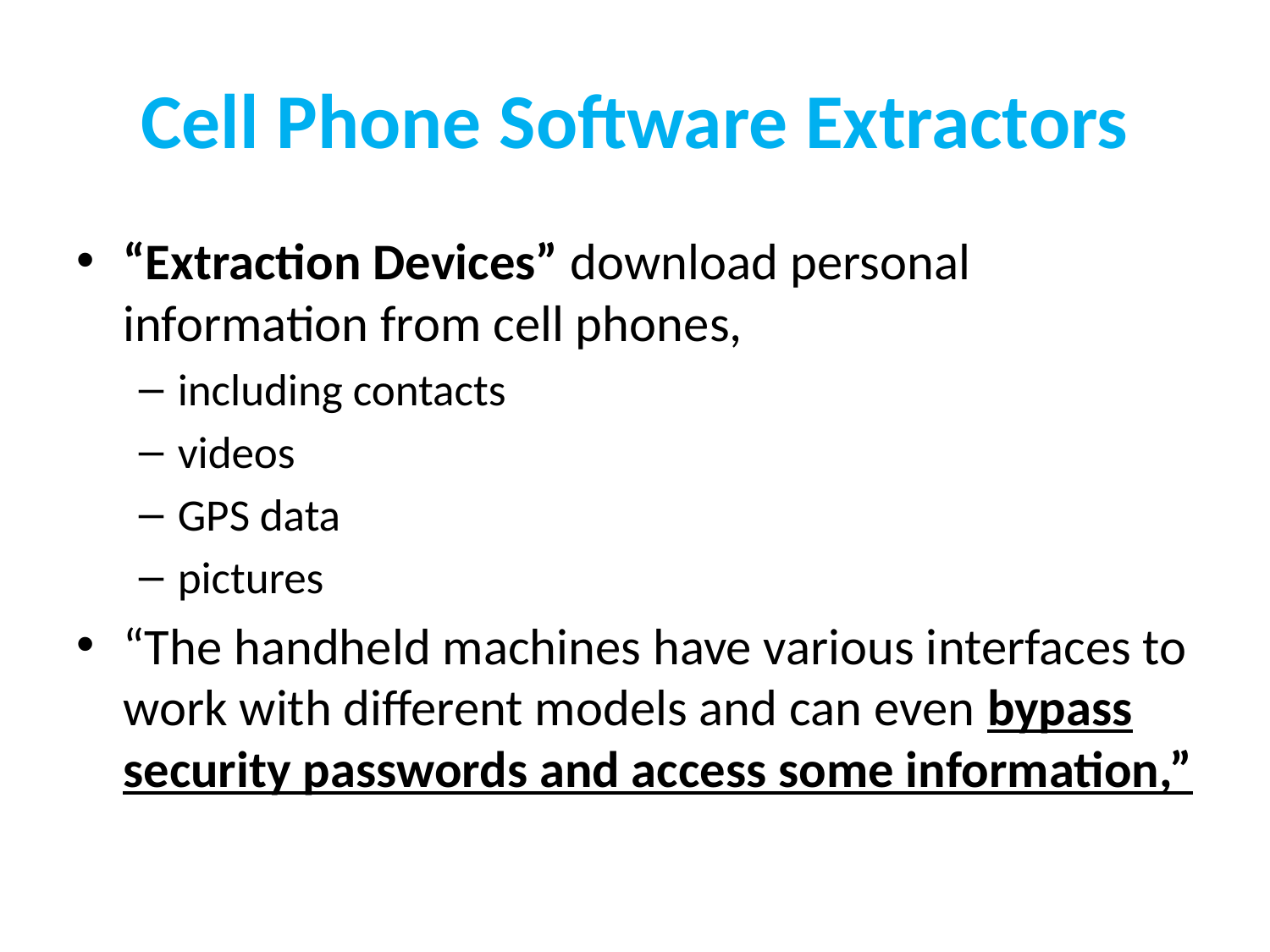

# Cell Phone Software Extractors
“Extraction Devices” download personal information from cell phones,
including contacts
videos
GPS data
pictures
“The handheld machines have various interfaces to work with different models and can even bypass security passwords and access some information,”